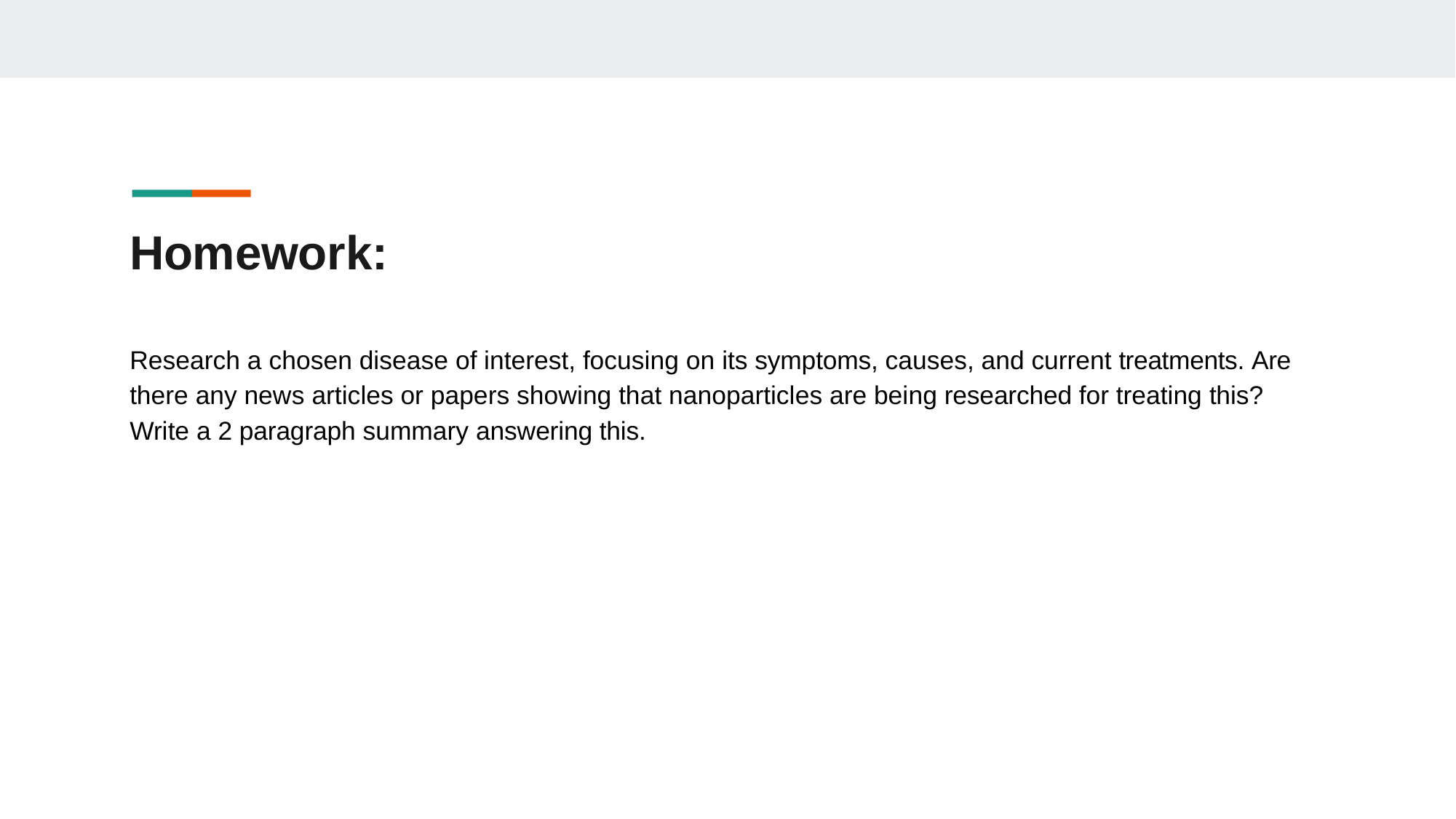

# Homework:
Research a chosen disease of interest, focusing on its symptoms, causes, and current treatments. Are there any news articles or papers showing that nanoparticles are being researched for treating this?
Write a 2 paragraph summary answering this.